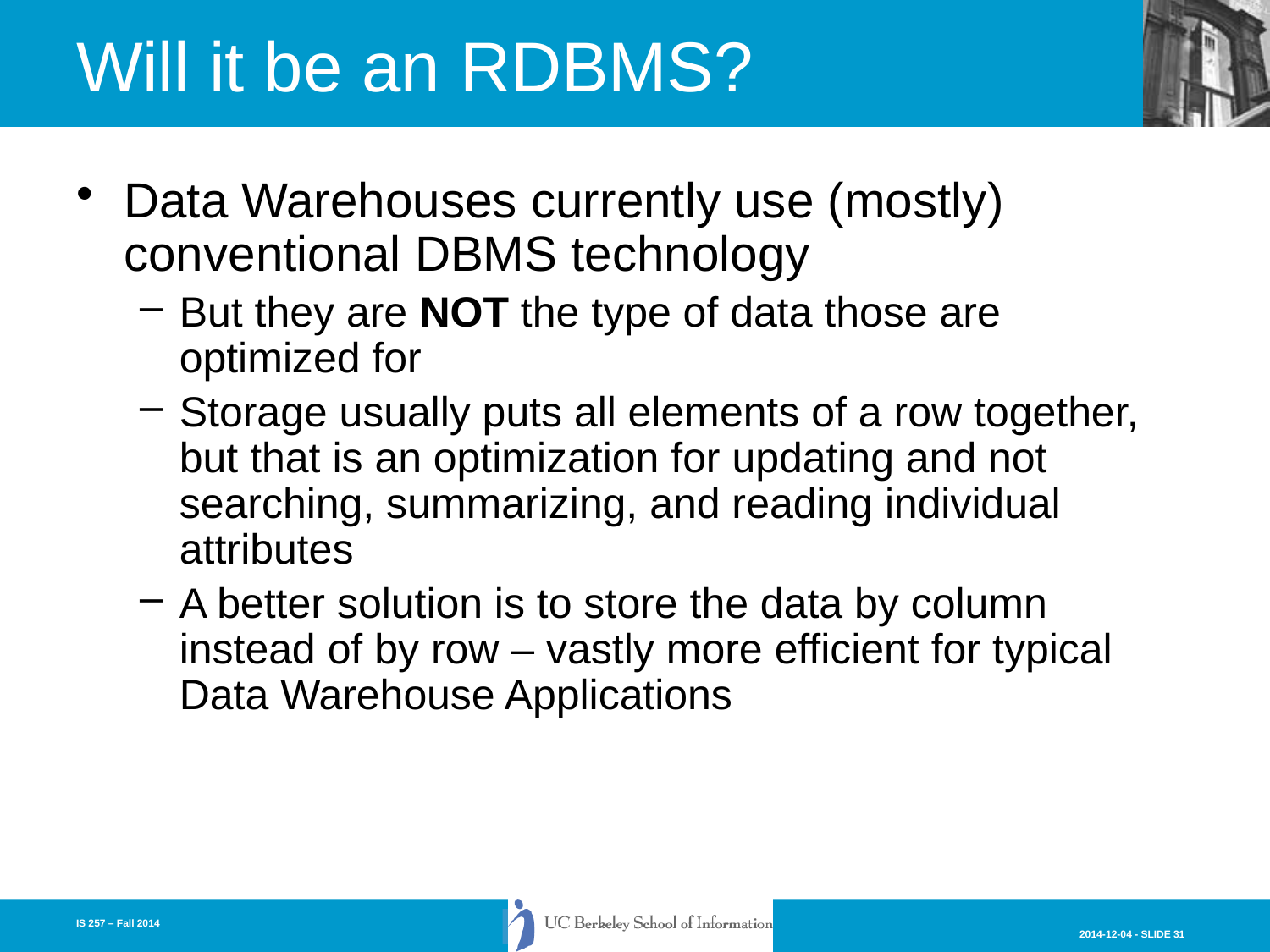

# Will it be an RDBMS?
Data Warehouses currently use (mostly) conventional DBMS technology
But they are NOT the type of data those are optimized for
Storage usually puts all elements of a row together, but that is an optimization for updating and not searching, summarizing, and reading individual attributes
A better solution is to store the data by column instead of by row – vastly more efficient for typical Data Warehouse Applications
IS 257 – Fall 2014